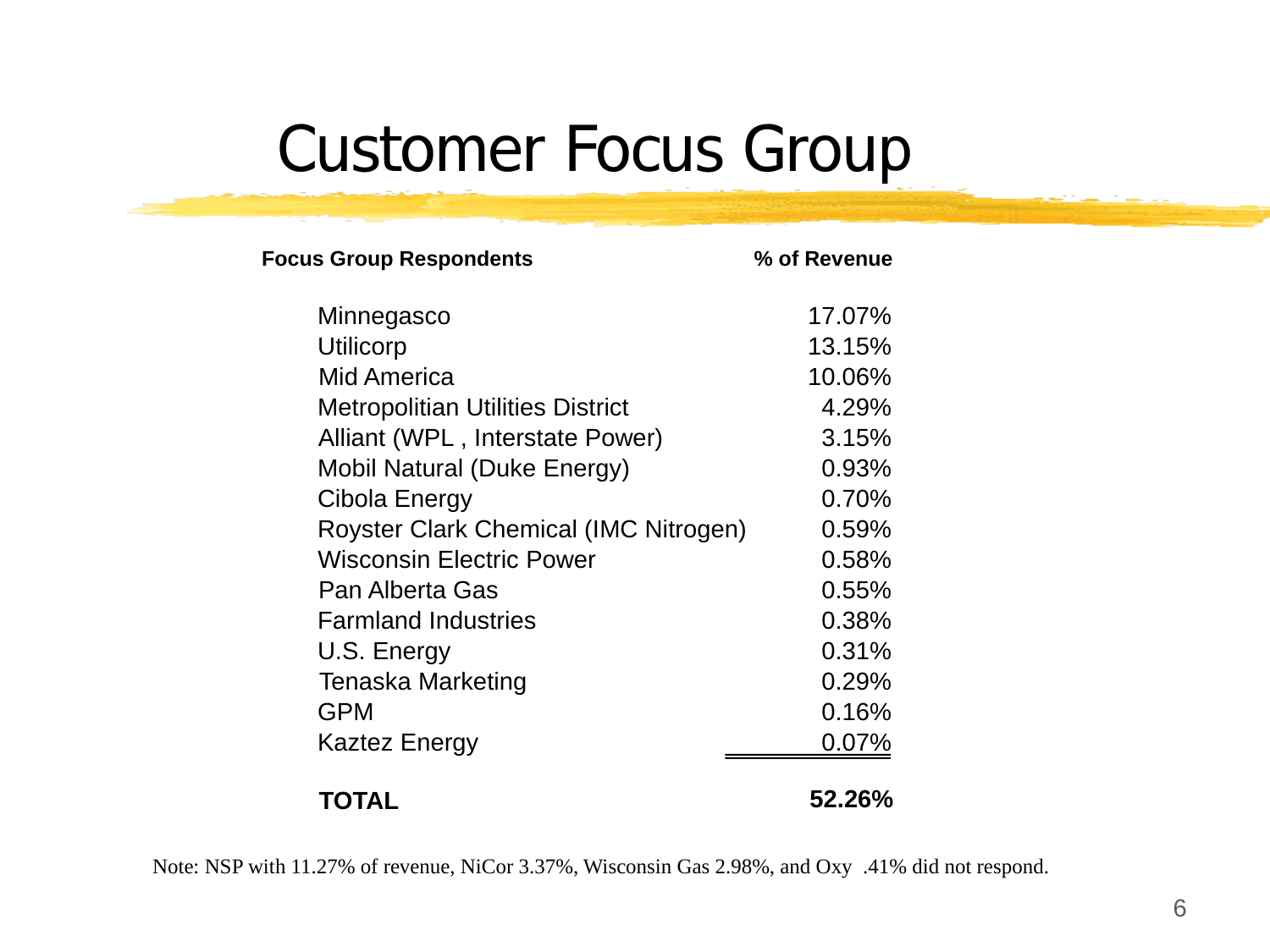

6
# Customer Focus Group
Focus Group Respondents
% of Revenue
Minnegasco
17.07%

Utilicorp
13.15%

Mid America
10.06%

Metropolitian Utilities District
4.29%
Alliant (WPL , Interstate Power)
3.15%
Mobil Natural (Duke Energy)
0.93%
Cibola Energy
0.70%
Royster Clark Chemical (IMC Nitrogen)
0.59%
Wisconsin Electric Power
0.58%
Pan Alberta Gas
0.55%
Farmland Industries
0.38%
U.S. Energy
0.31%
Tenaska Marketing
0.29%
GPM
0.16%
Kaztez Energy
0.07%

52.26%
TOTAL
Note: NSP with 11.27% of revenue, NiCor 3.37%, Wisconsin Gas 2.98%, and Oxy  .41% did not respond.